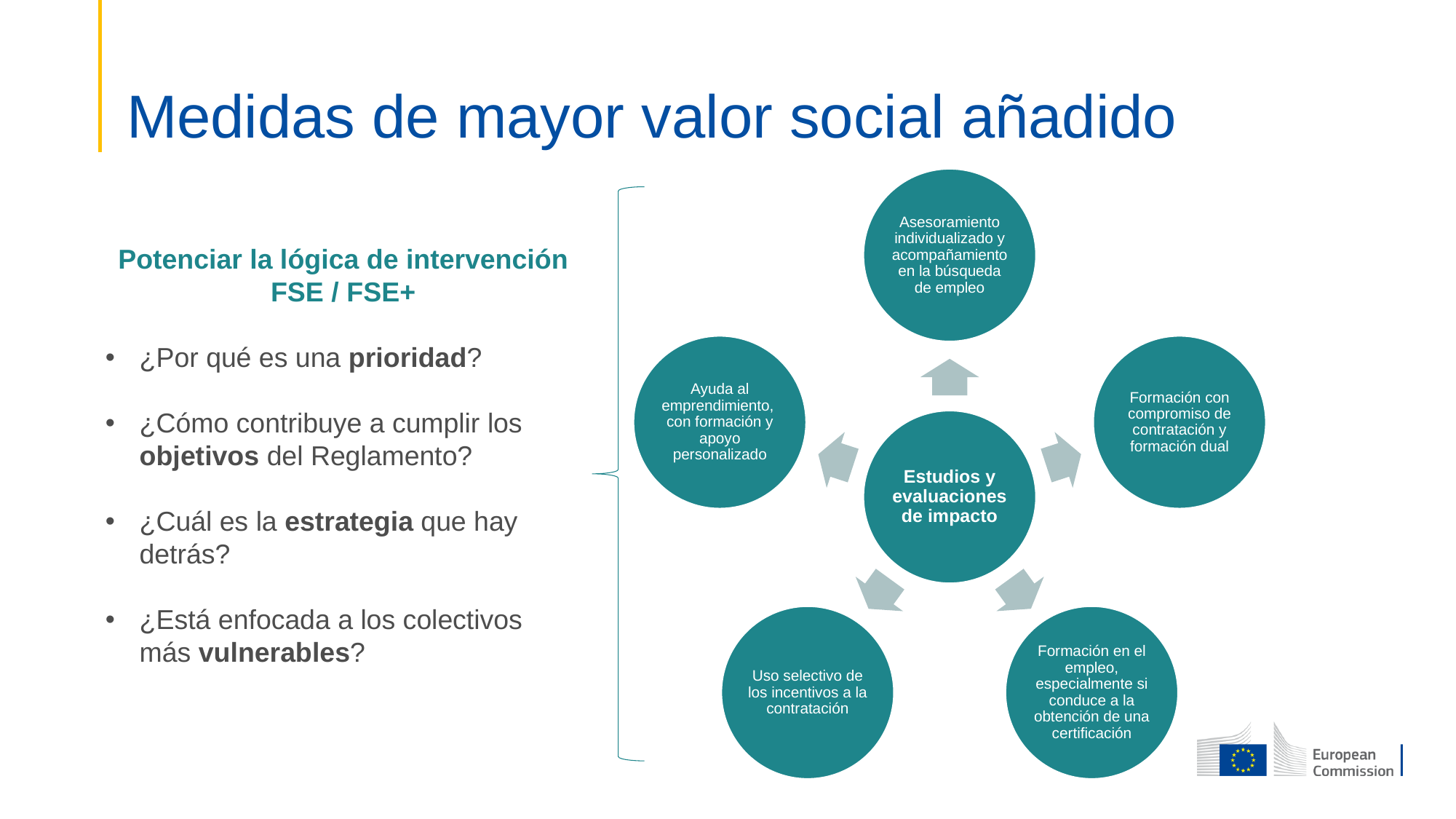

# Medidas de mayor valor social añadido
Estudios y evaluaciones de impacto

Asesoramiento individualizado y acompañamiento en la búsqueda de empleo

Formación con compromiso de contratación y formación dual

Formación en el empleo, especialmente si conduce a la obtención de una certificación

Uso selectivo de los incentivos a la contratación

Ayuda al emprendimiento,  con formación y apoyo personalizado

Potenciar la lógica de intervención FSE / FSE+

¿Por qué es una prioridad?

¿Cómo contribuye a cumplir los objetivos del Reglamento?

¿Cuál es la estrategia que hay detrás?

¿Está enfocada a los colectivos más vulnerables?